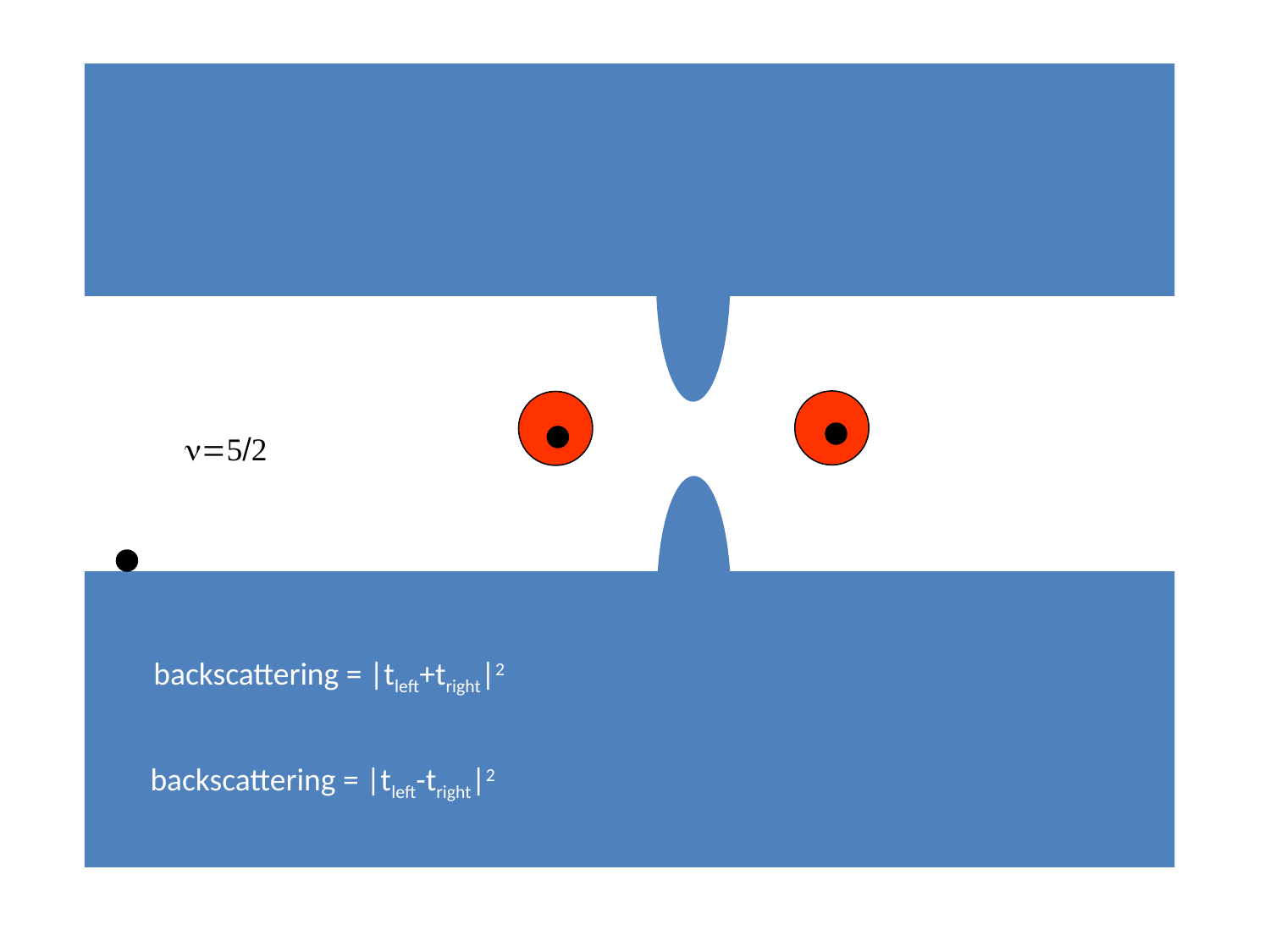

ν=5/2

backscattering = |tleft+tright|2
backscattering = |tleft-tright|2